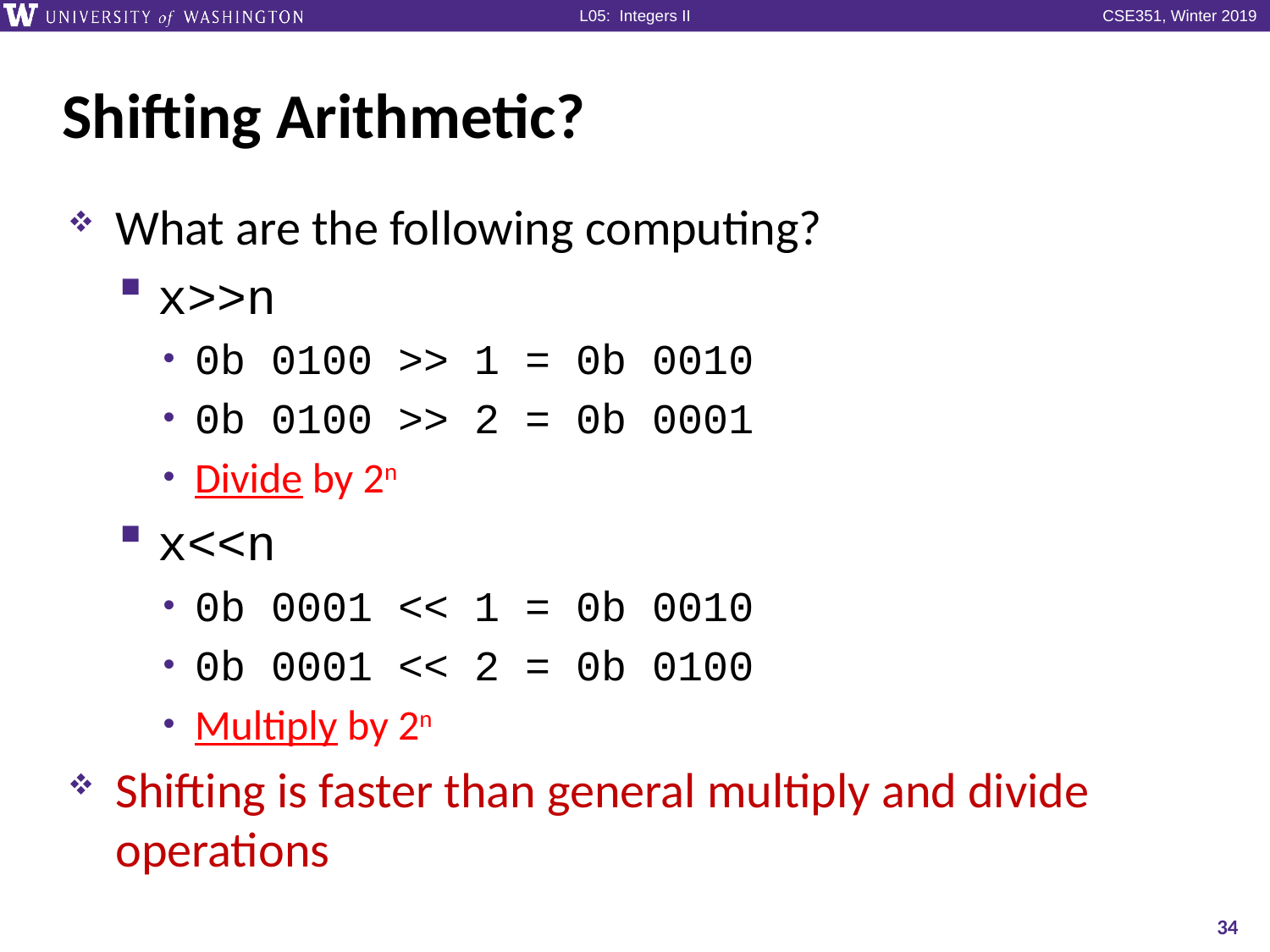

# Shifting Arithmetic?
What are the following computing?
x>>n
0b 0100 >> 1 = 0b 0010
0b 0100 >> 2 = 0b 0001
Divide by 2n
x<<n
0b 0001 << 1 = 0b 0010
0b 0001 << 2 = 0b 0100
Multiply by 2n
Shifting is faster than general multiply and divide operations
34